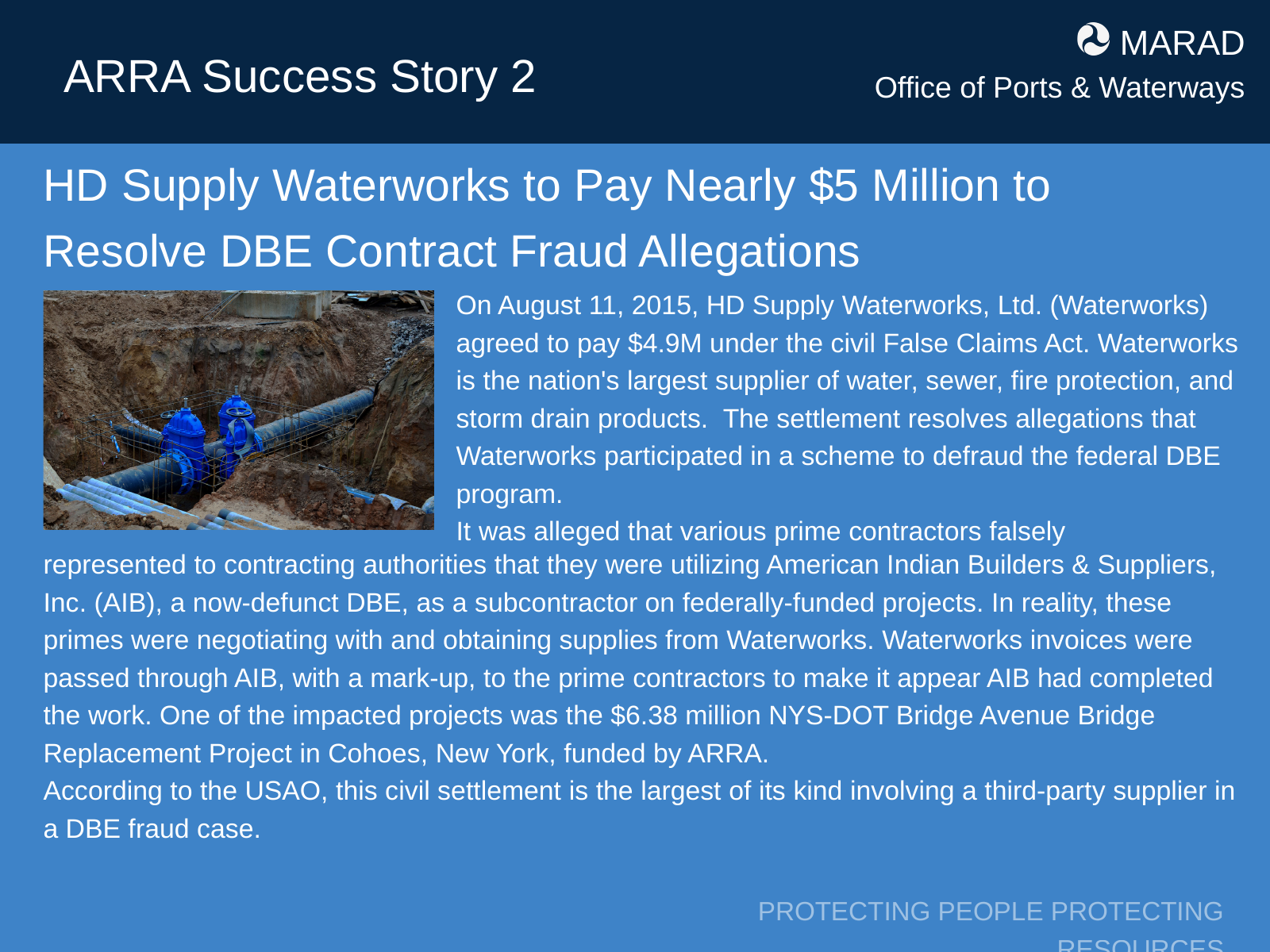

MARAD
Office of Ports & Waterways

ARRA Success Story 2
HD Supply Waterworks to Pay Nearly $5 Million to Resolve DBE Contract Fraud Allegations
On August 11, 2015, HD Supply Waterworks, Ltd. (Waterworks) agreed to pay $4.9M under the civil False Claims Act. Waterworks is the nation's largest supplier of water, sewer, fire protection, and storm drain products.  The settlement resolves allegations that Waterworks participated in a scheme to defraud the federal DBE program.
It was alleged that various prime contractors falsely

represented to contracting authorities that they were utilizing American Indian Builders & Suppliers, Inc. (AIB), a now-defunct DBE, as a subcontractor on federally-funded projects. In reality, these primes were negotiating with and obtaining supplies from Waterworks. Waterworks invoices were passed through AIB, with a mark-up, to the prime contractors to make it appear AIB had completed the work. One of the impacted projects was the $6.38 million NYS-DOT Bridge Avenue Bridge Replacement Project in Cohoes, New York, funded by ARRA.
According to the USAO, this civil settlement is the largest of its kind involving a third-party supplier in a DBE fraud case.
PROTECTING PEOPLE PROTECTING RESOURCES